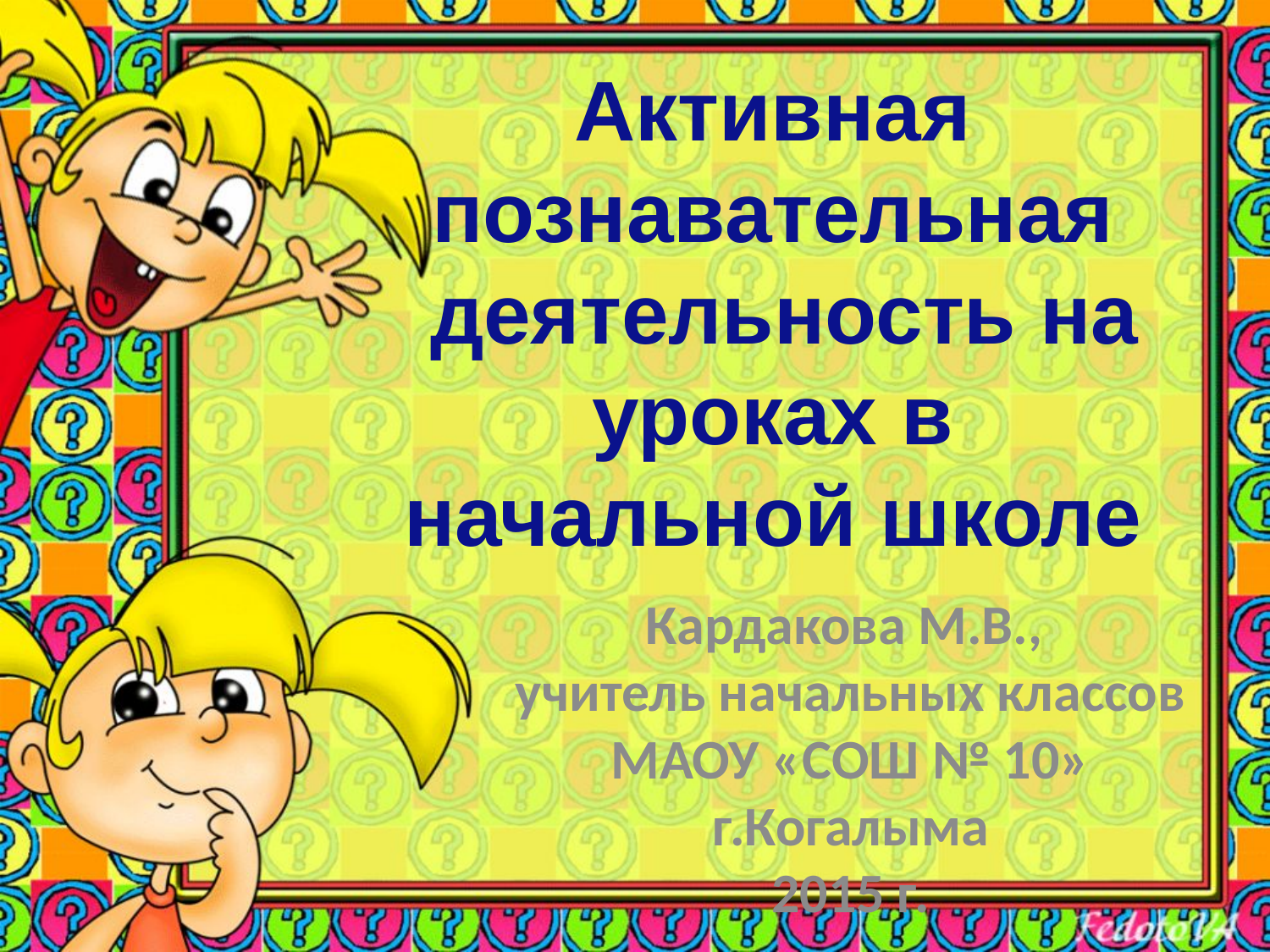

Активная
познавательная
деятельность на
уроках в
начальной школе
Кардакова М.В.,
учитель начальных классов МАОУ «СОШ № 10» г.Когалыма
2015 г.